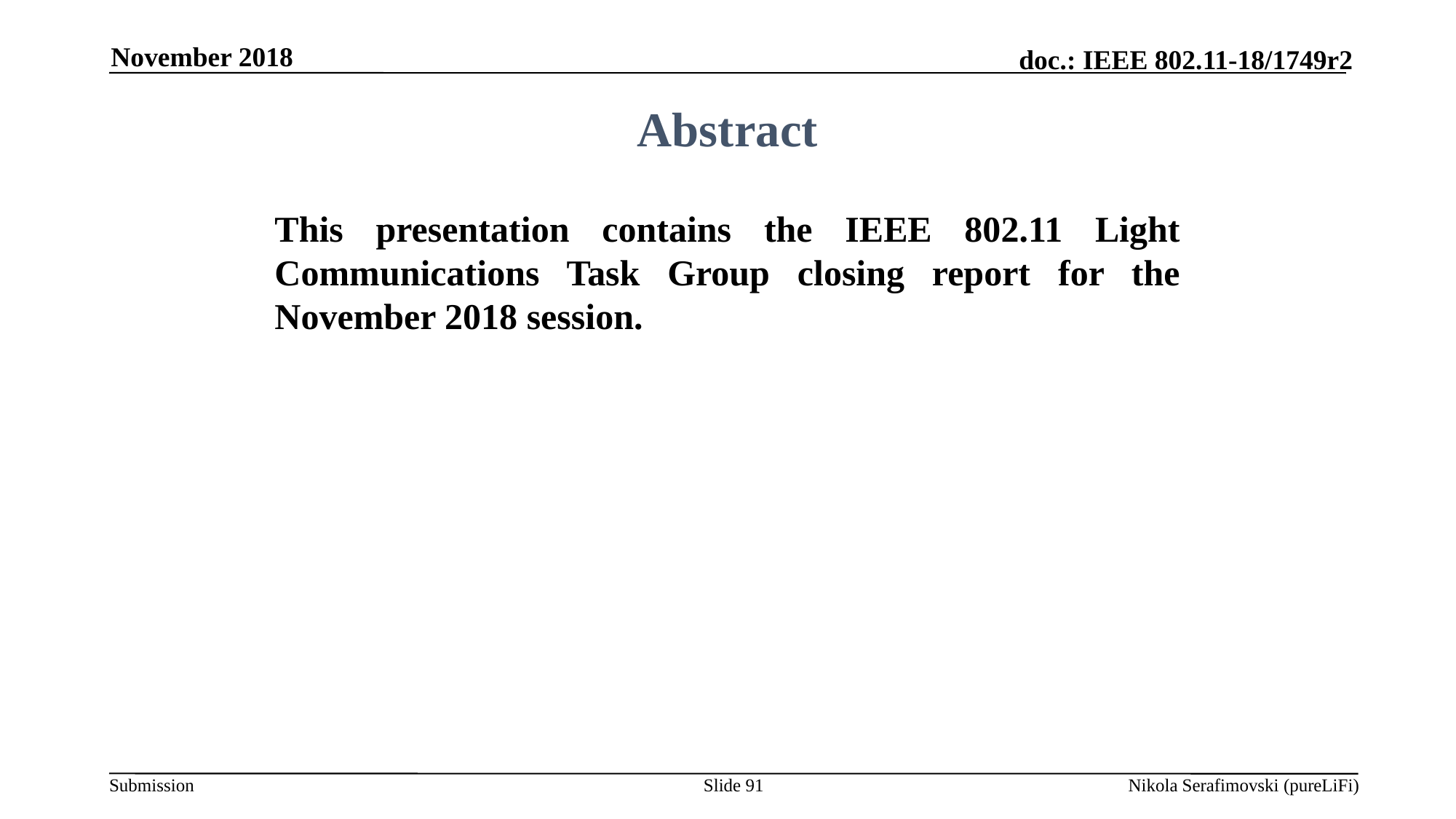

November 2018
Abstract
This presentation contains the IEEE 802.11 Light Communications Task Group closing report for the November 2018 session.

Slide 91
Nikola Serafimovski (pureLiFi)